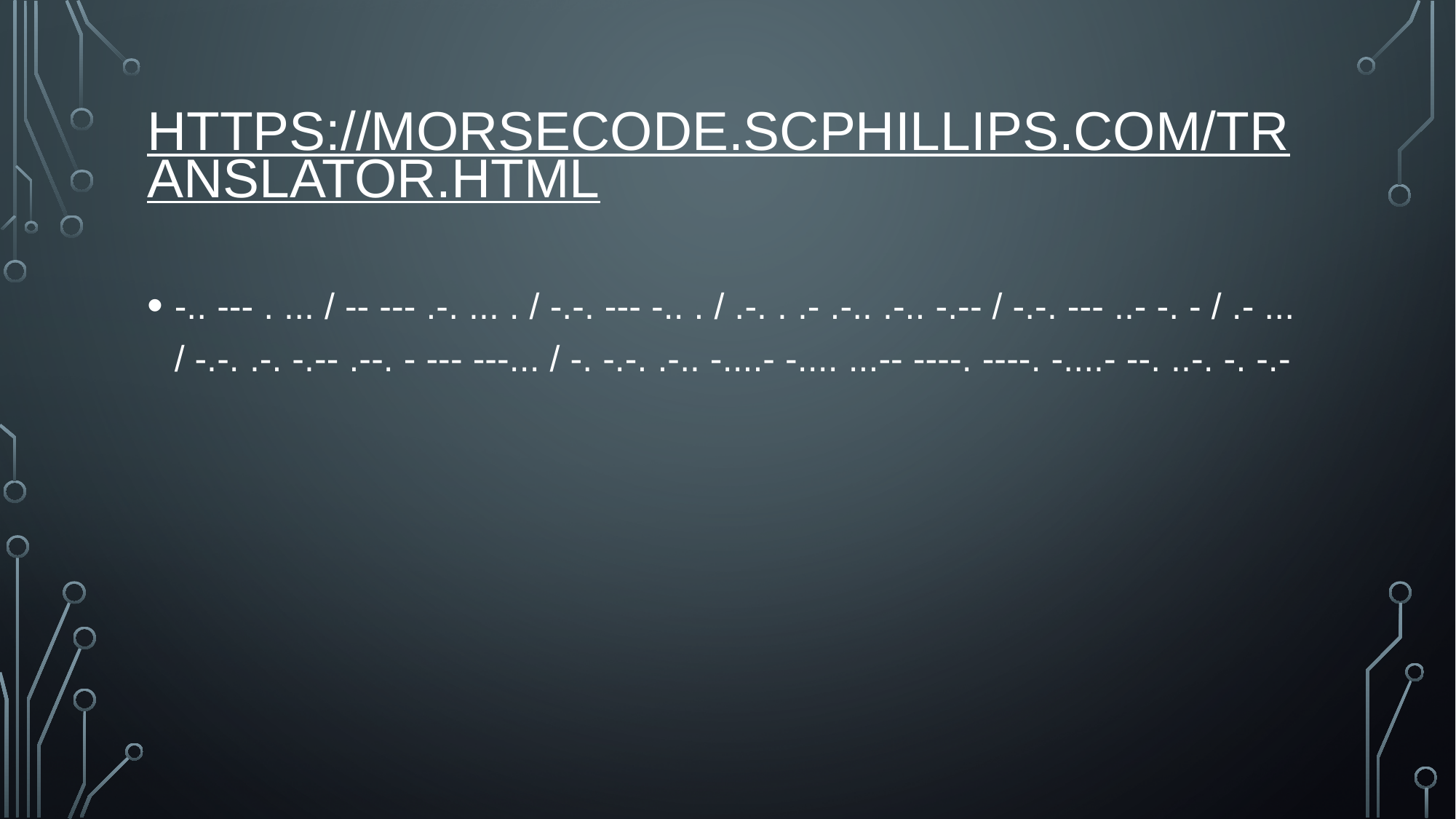

# https://morsecode.scphillips.com/translator.html
-.. --- . ... / -- --- .-. ... . / -.-. --- -.. . / .-. . .- .-.. .-.. -.-- / -.-. --- ..- -. - / .- ... / -.-. .-. -.-- .--. - --- ---... / -. -.-. .-.. -....- -.... ...-- ----. ----. -....- --. ..-. -. -.-